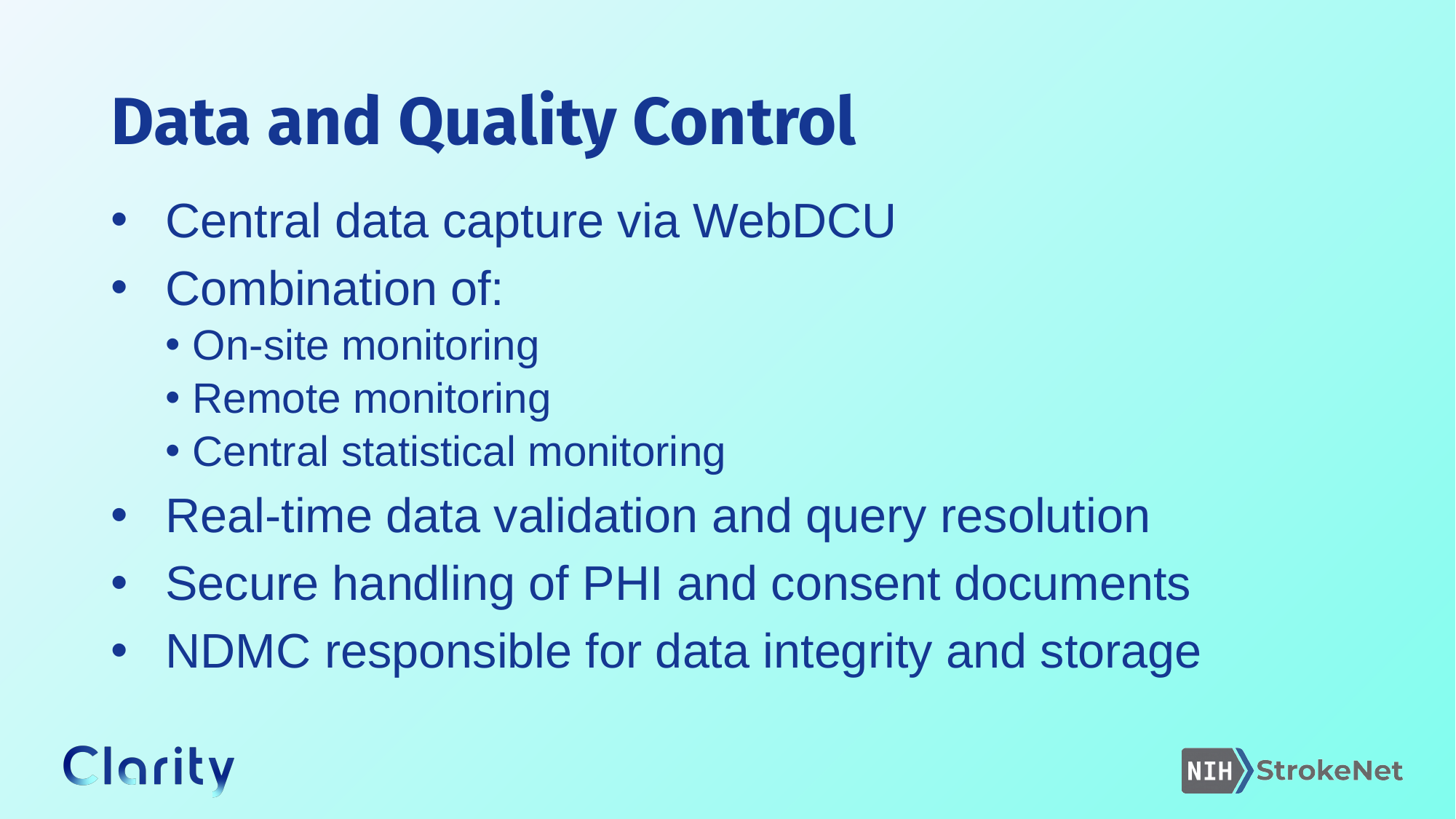

# Data and Quality Control
Central data capture via WebDCU
Combination of:
On-site monitoring
Remote monitoring
Central statistical monitoring
Real-time data validation and query resolution
Secure handling of PHI and consent documents
NDMC responsible for data integrity and storage